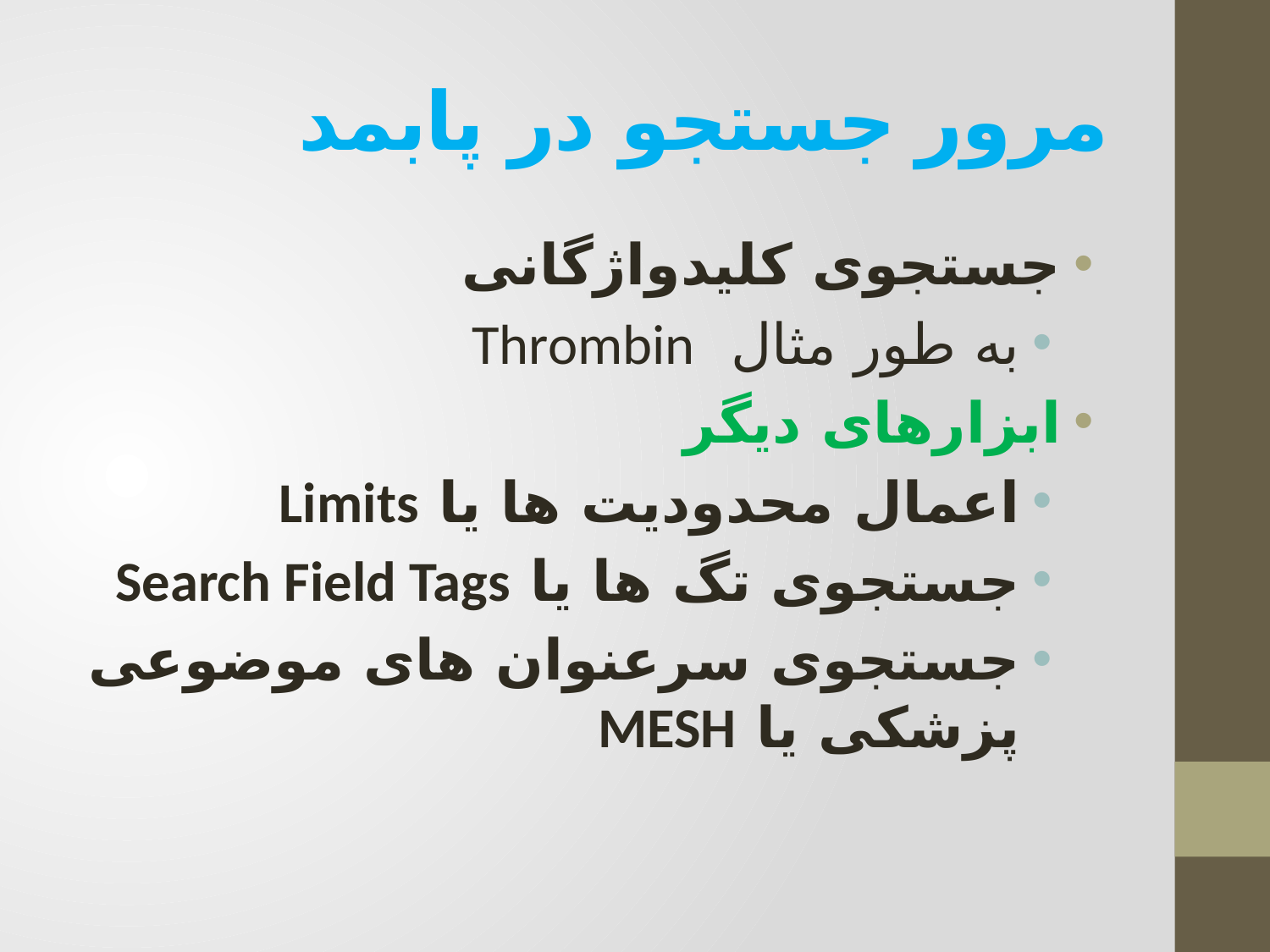

# مرور جستجو در پابمد
جستجوی کلیدواژگانی
به طور مثال  Thrombin
ابزارهای دیگر
اعمال محدودیت ها یا Limits
جستجوی تگ ها یا Search Field Tags
جستجوی سرعنوان های موضوعی پزشکی یا MESH